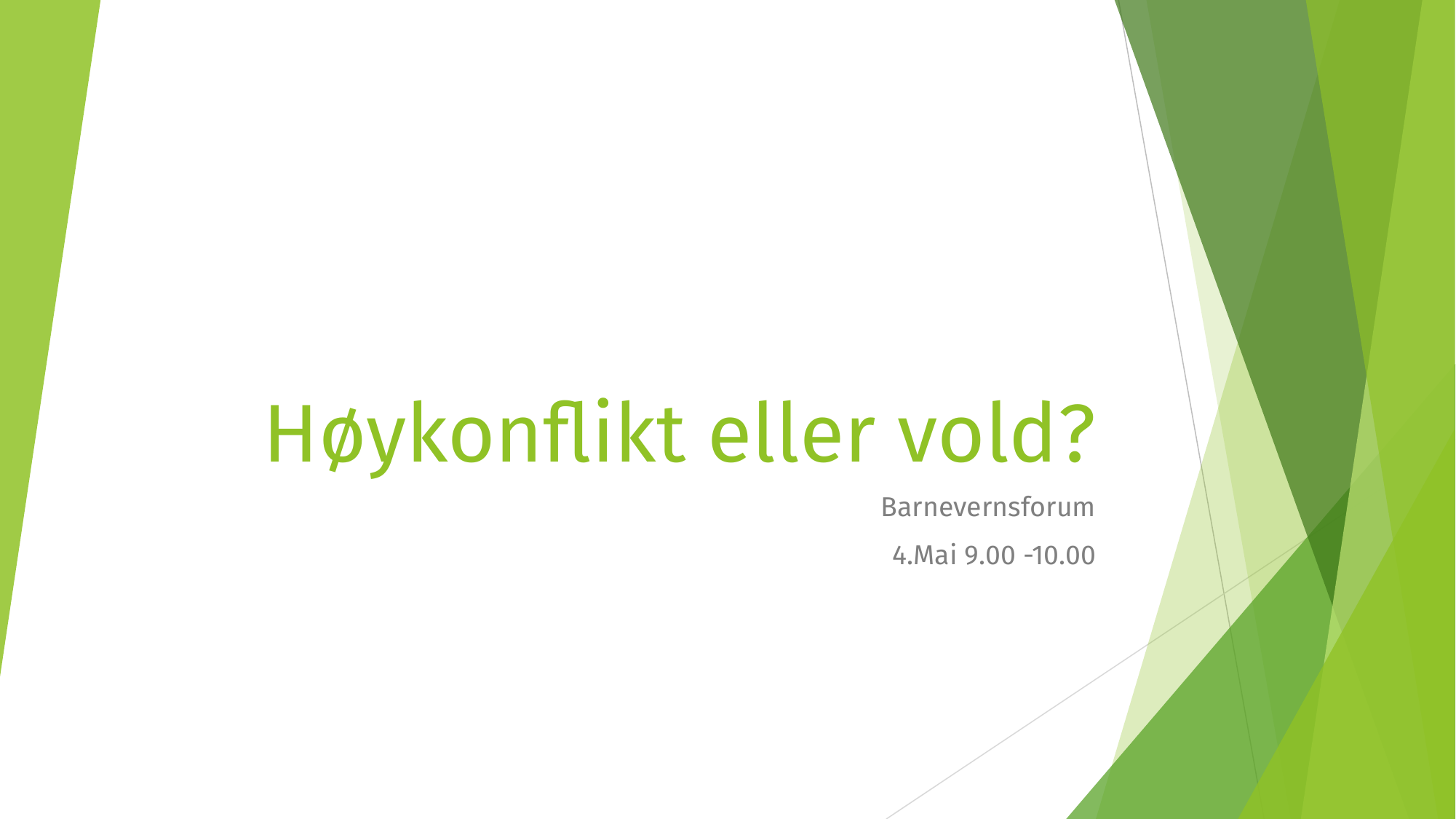

# Høykonflikt eller vold?
Barnevernsforum
4.Mai 9.00 -10.00